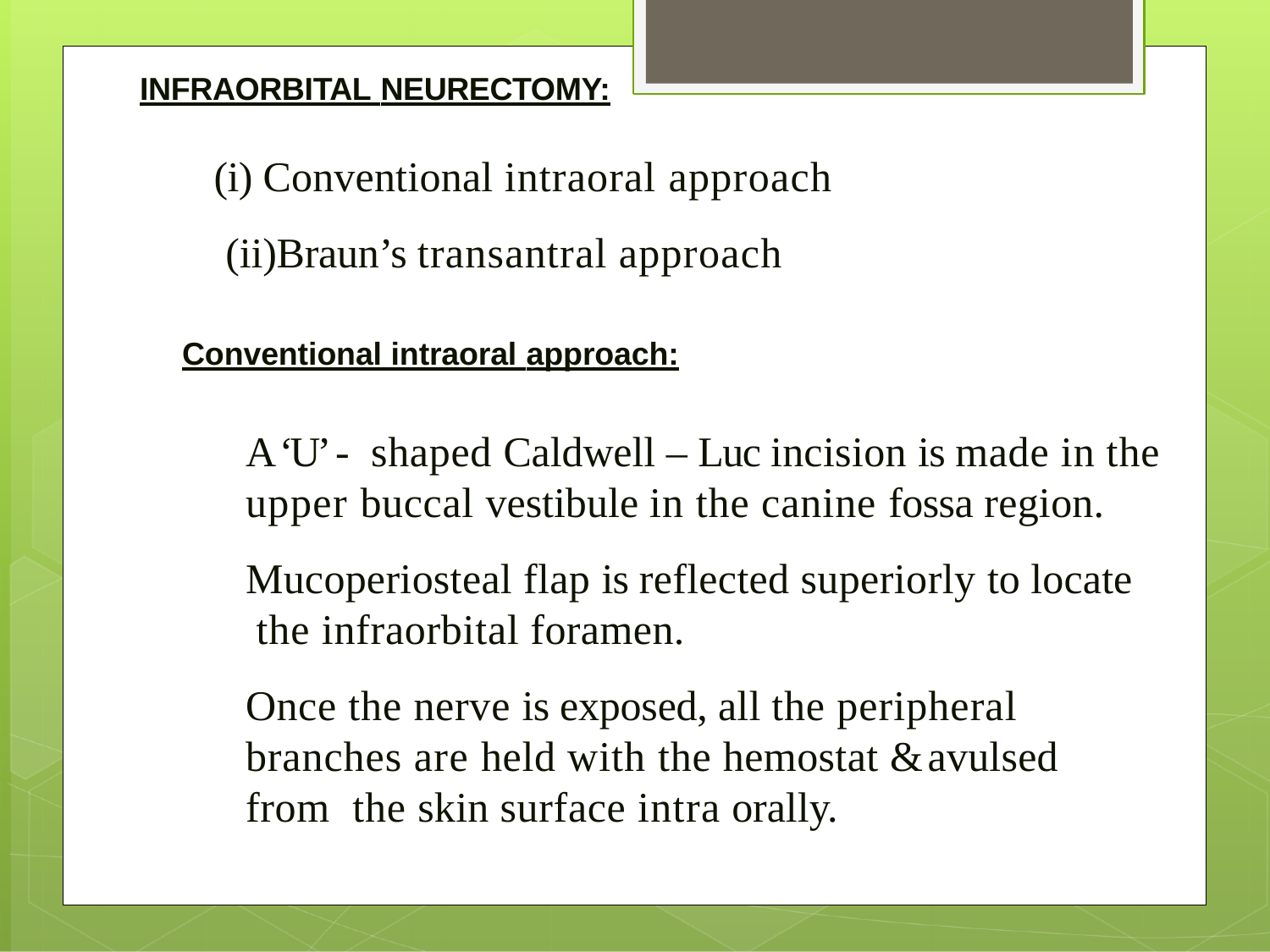

INFRAORBITAL NEURECTOMY:
# (i) Conventional intraoral approach  (ii)Braun’s transantral approach
Conventional intraoral approach:
A ‘U’ - shaped Caldwell – Luc incision is made in the
upper buccal vestibule in the canine fossa region.
Mucoperiosteal flap is reflected superiorly to locate  the infraorbital foramen.
Once the nerve is exposed, all the peripheral  branches are held with the hemostat & avulsed from  the skin surface intra orally.